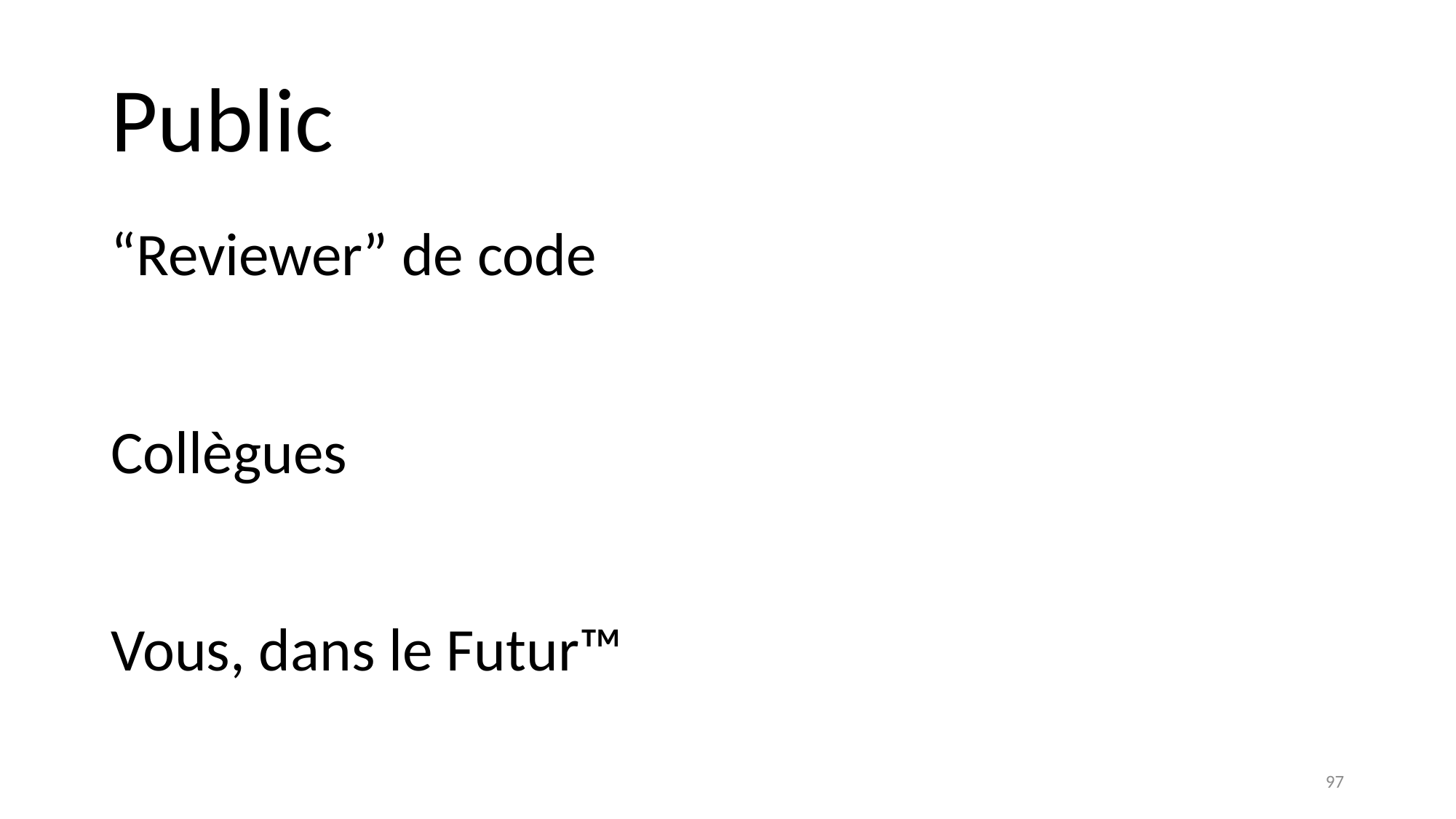

# Public
“Reviewer” de code

Collègues

Vous, dans le Futur™️
97